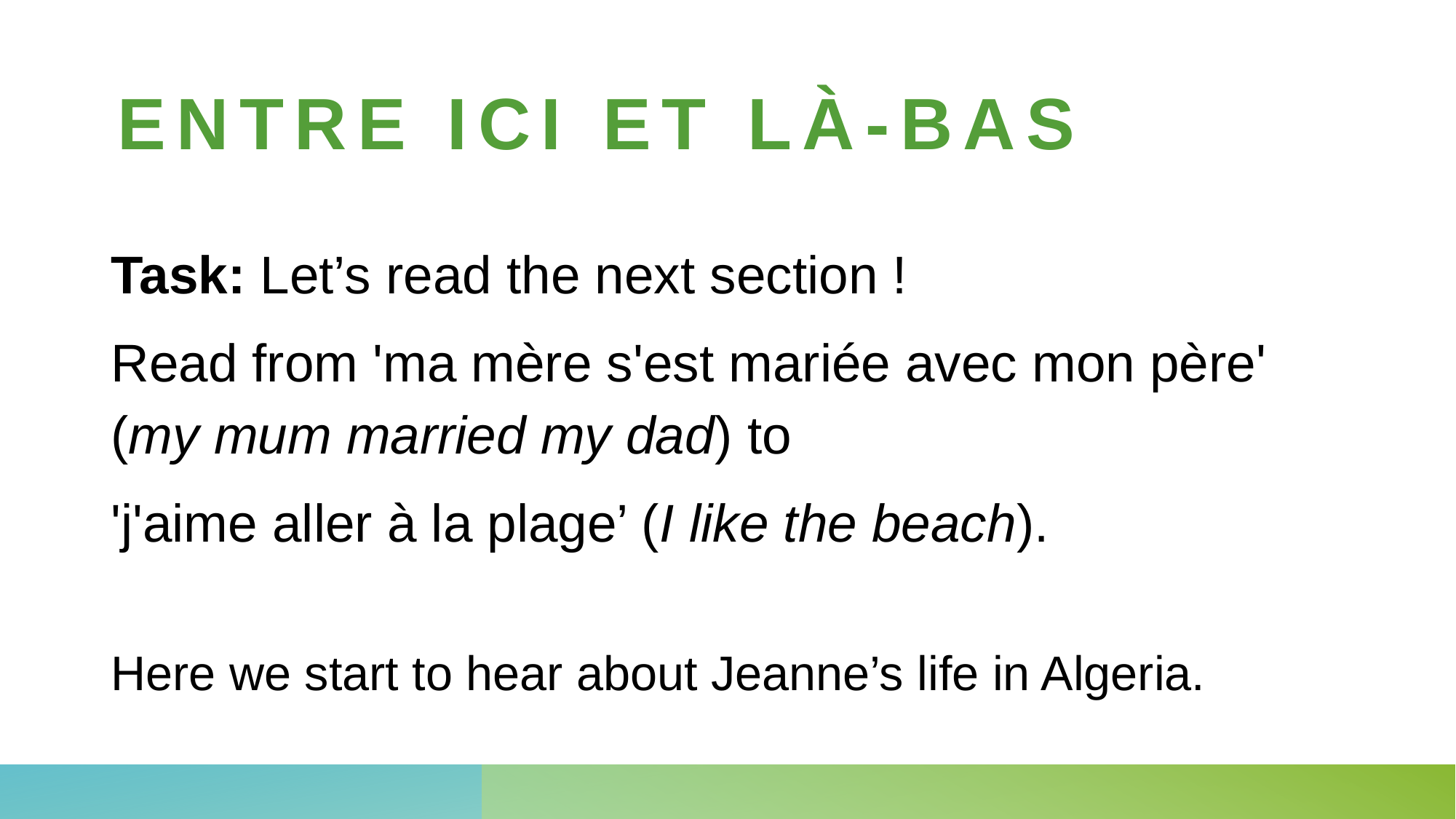

# Entre ici et là-bas
Task: Let’s read the next section !
Read from 'ma mère s'est mariée avec mon père' (my mum married my dad) to
'j'aime aller à la plage’ (I like the beach).

Here we start to hear about Jeanne’s life in Algeria.